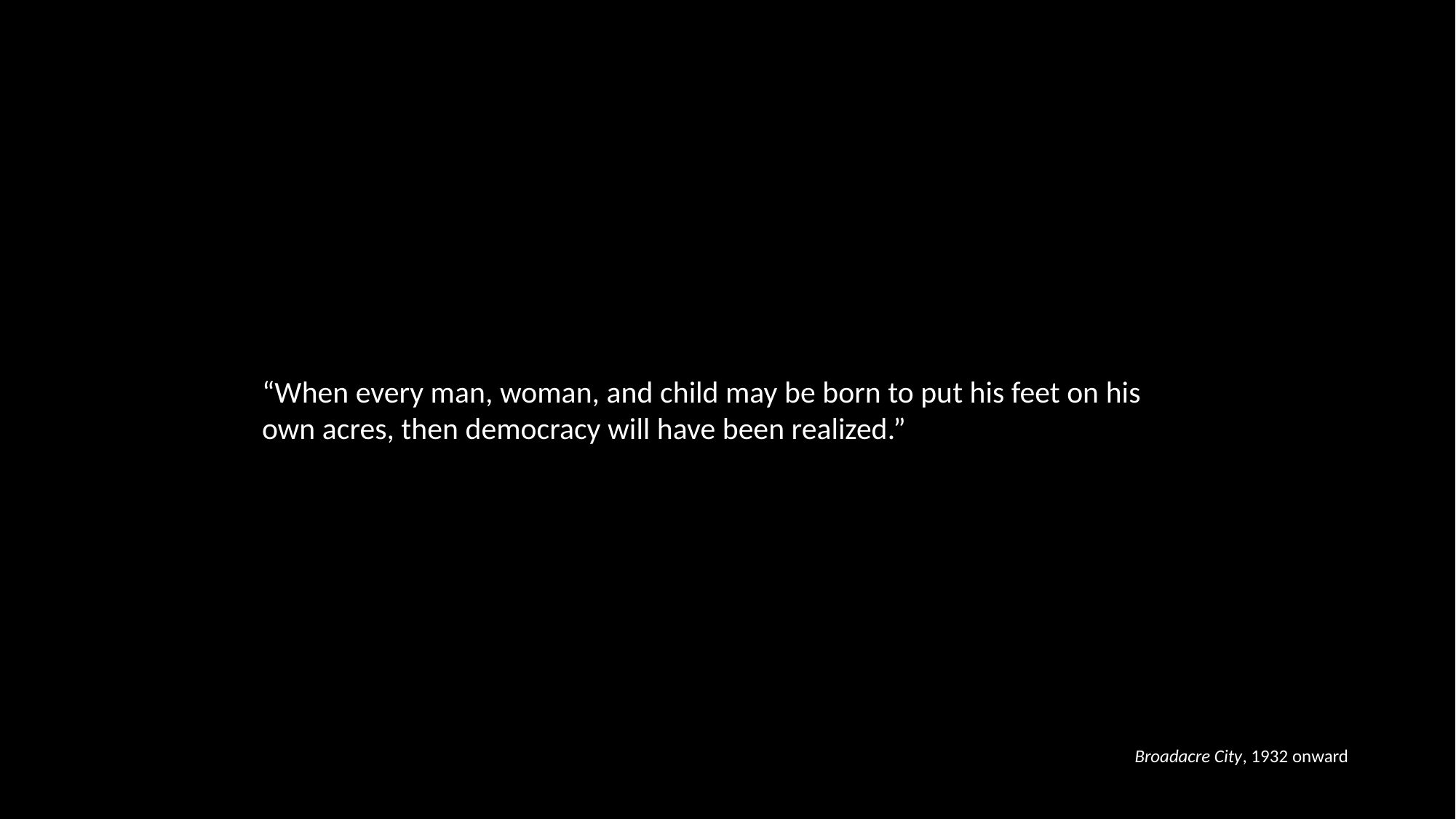

“When every man, woman, and child may be born to put his feet on his own acres, then democracy will have been realized.”
Broadacre City, 1932 onward